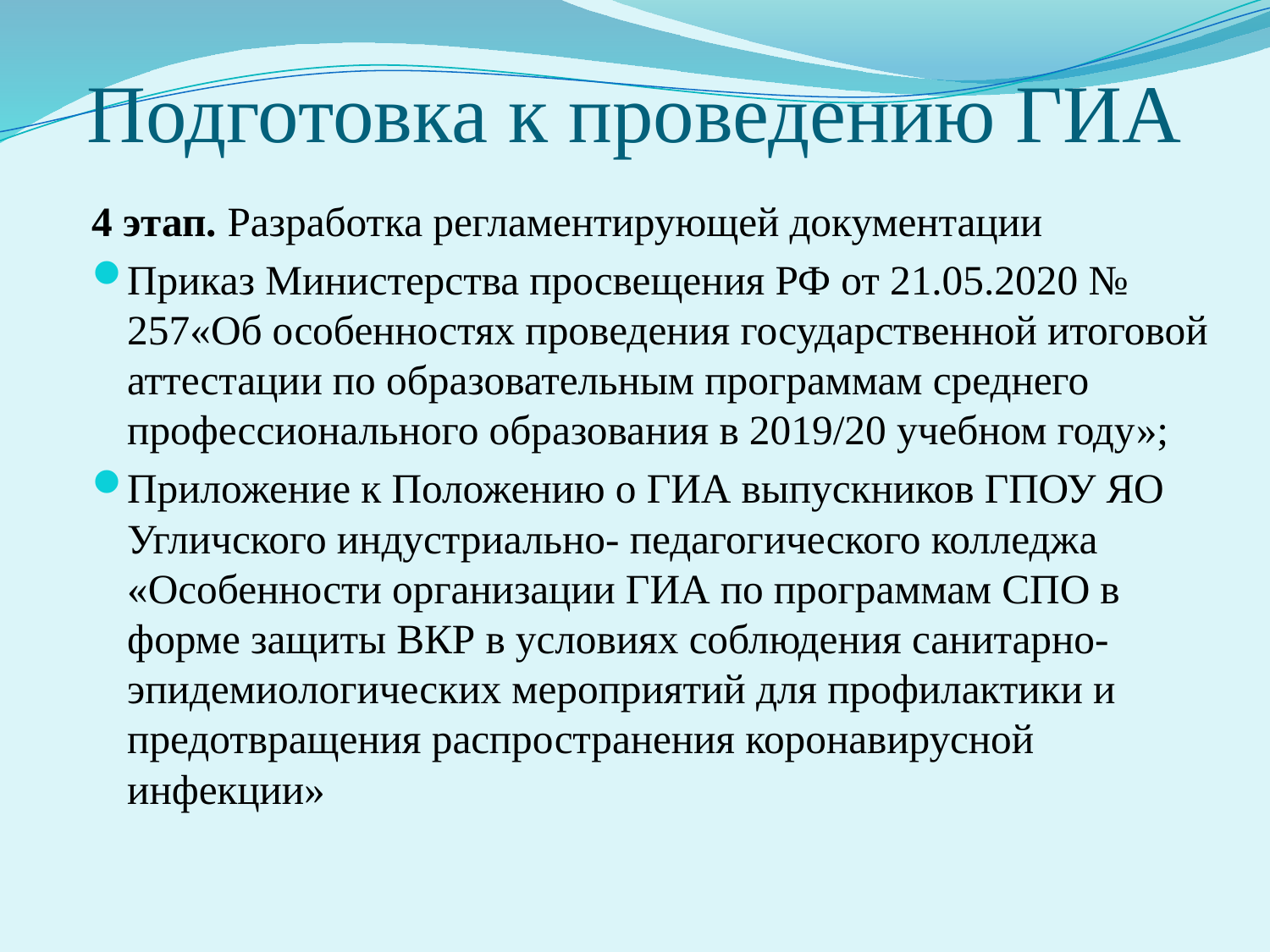

# Подготовка к проведению ГИА
4 этап. Разработка регламентирующей документации
Приказ Министерства просвещения РФ от 21.05.2020 № 257«Об особенностях проведения государственной итоговой аттестации по образовательным программам среднего профессионального образования в 2019/20 учебном году»;
Приложение к Положению о ГИА выпускников ГПОУ ЯО Угличского индустриально- педагогического колледжа «Особенности организации ГИА по программам СПО в форме защиты ВКР в условиях соблюдения санитарно- эпидемиологических мероприятий для профилактики и предотвращения распространения коронавирусной инфекции»